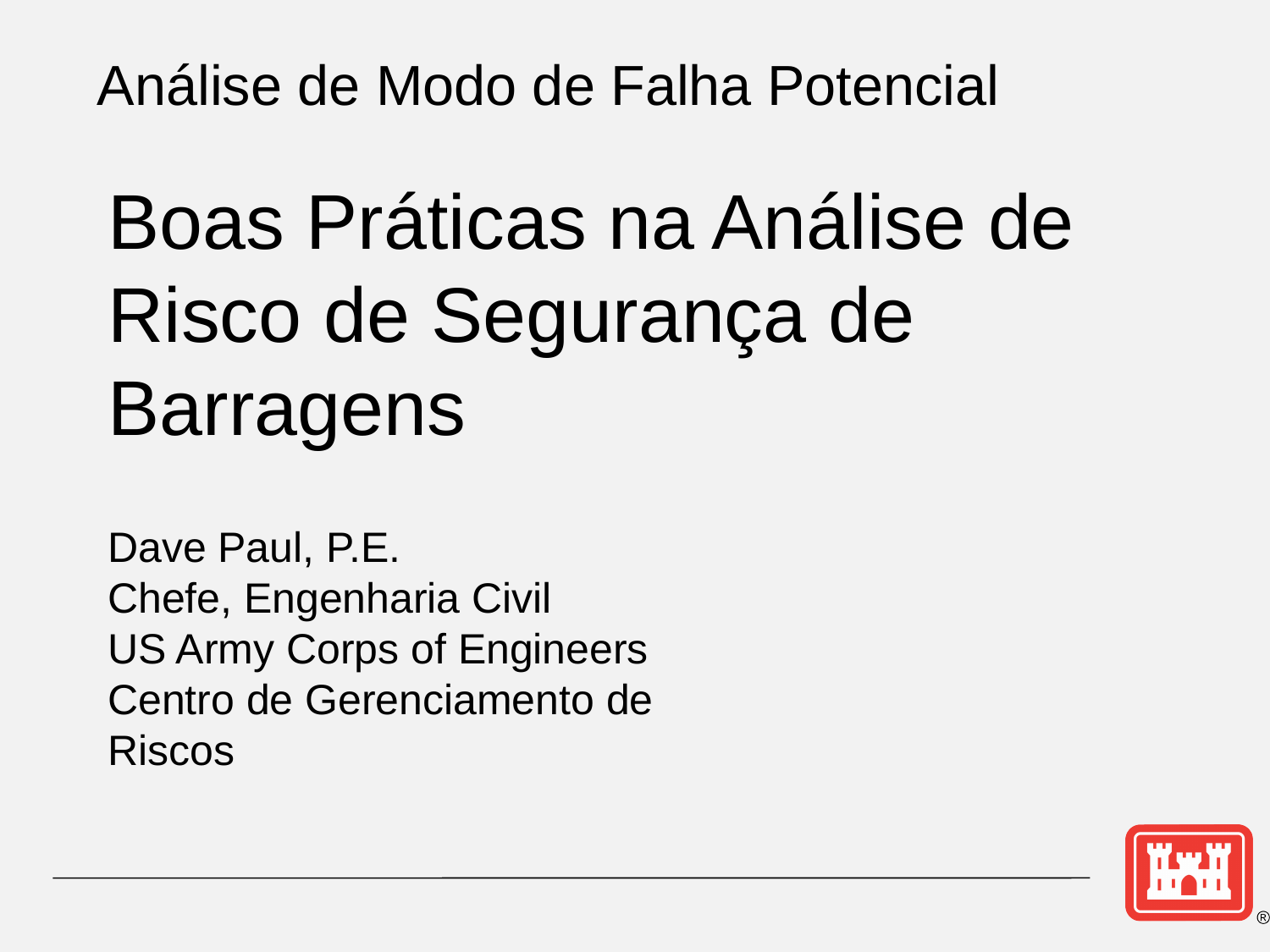

Análise de Modo de Falha Potencial
# Boas Práticas na Análise de Risco de Segurança de Barragens

Dave Paul, P.E.
Chefe, Engenharia Civil
US Army Corps of Engineers
Centro de Gerenciamento de Riscos